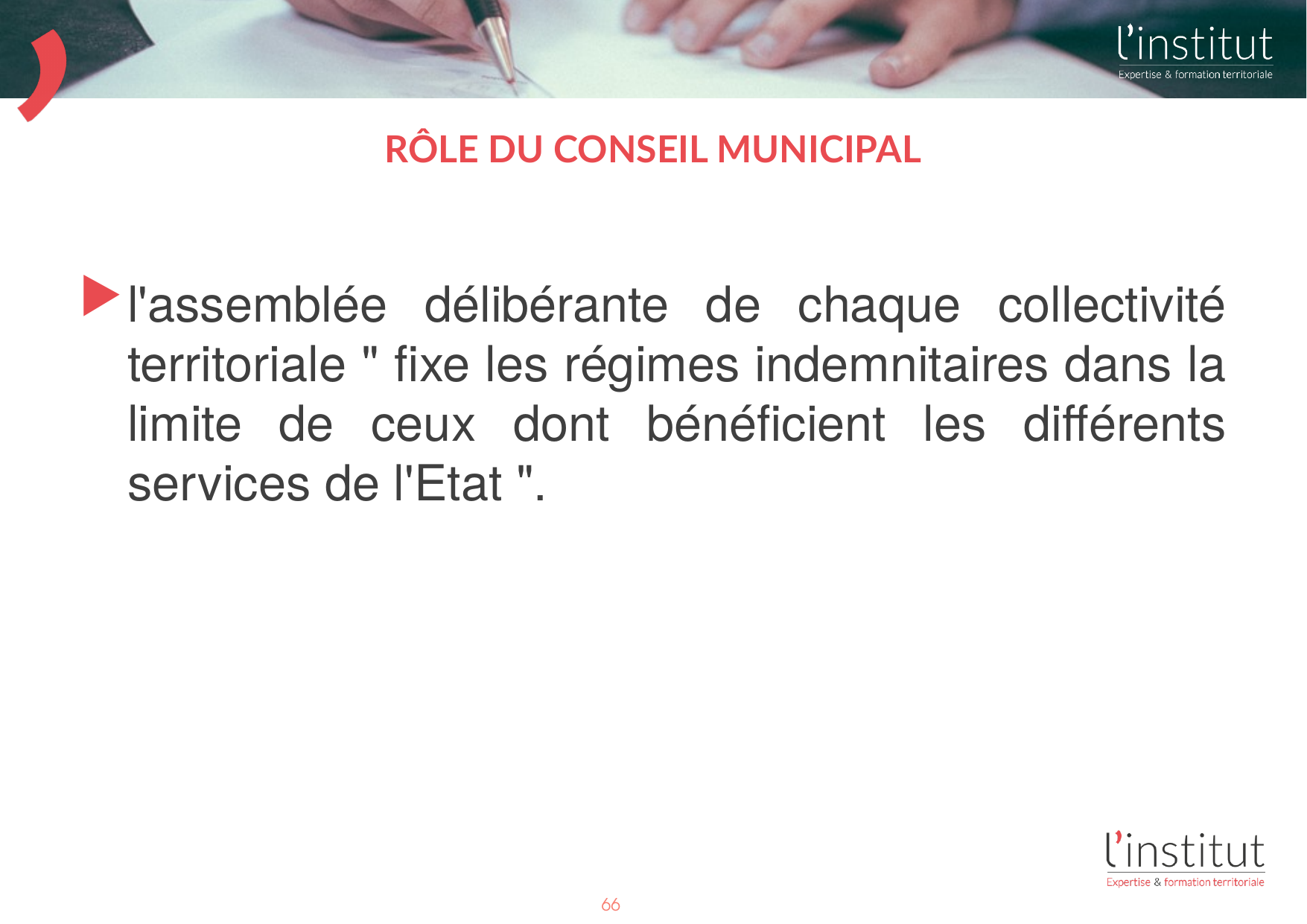

# Rôle du conseil municipal
l'assemblée délibérante de chaque collectivité territoriale " fixe les régimes indemnitaires dans la limite de ceux dont bénéficient les différents services de l'Etat ".